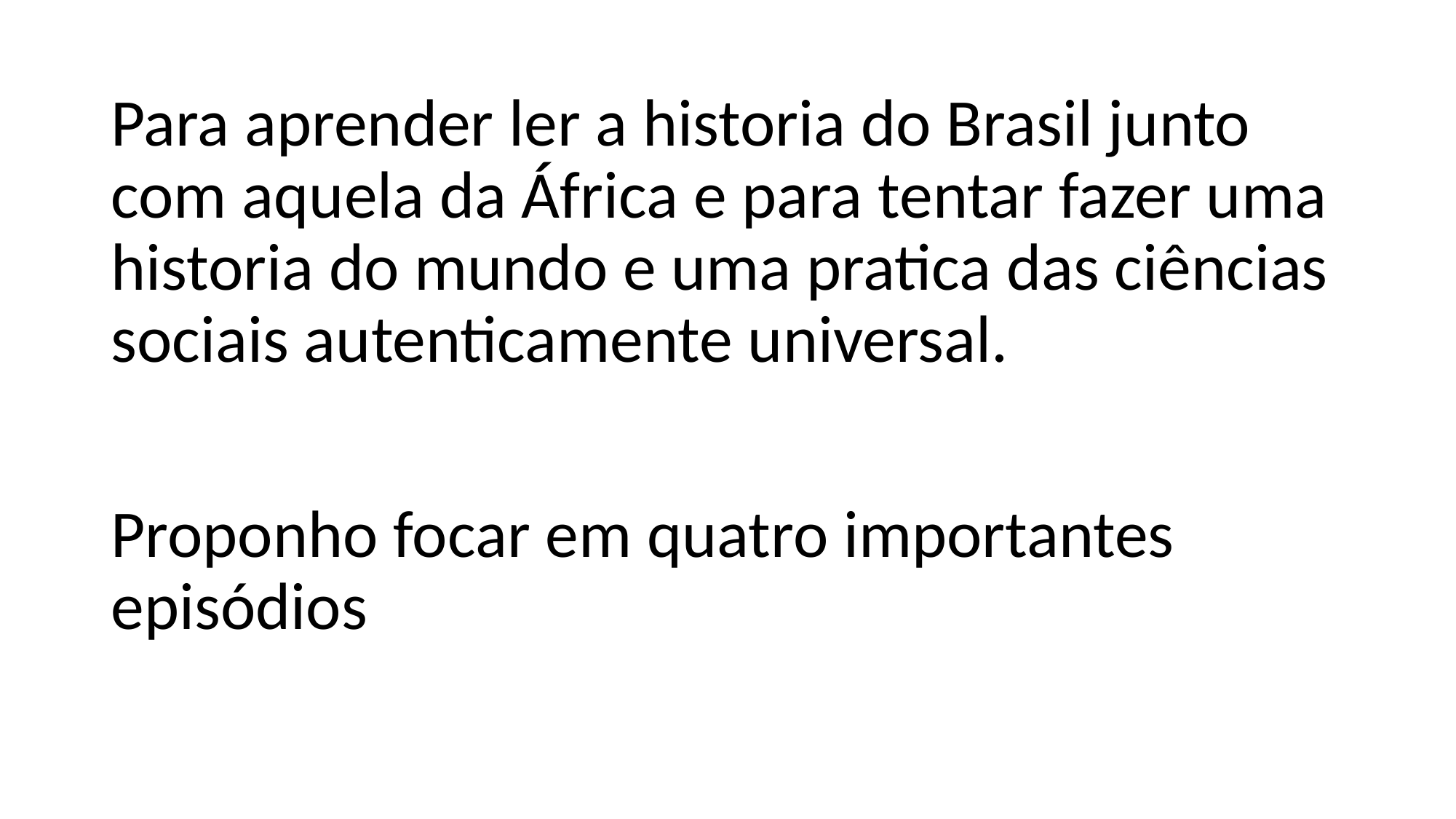

# Para aprender ler a historia do Brasil junto com aquela da África e para tentar fazer uma historia do mundo e uma pratica das ciências sociais autenticamente universal.
Proponho focar em quatro importantes episódios